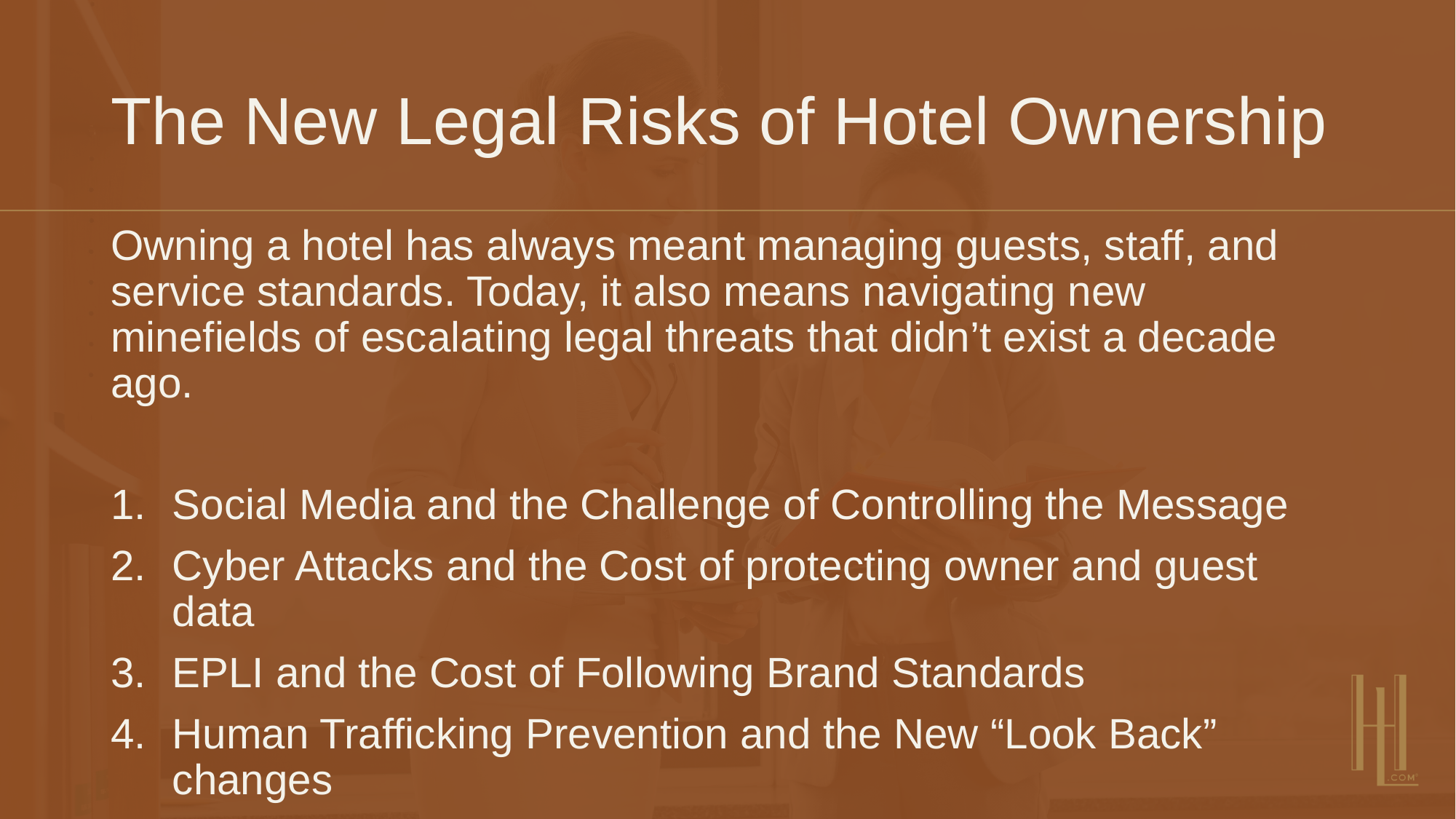

# The New Legal Risks of Hotel Ownership
Owning a hotel has always meant managing guests, staff, and service standards. Today, it also means navigating new minefields of escalating legal threats that didn’t exist a decade ago.

Social Media and the Challenge of Controlling the Message
Cyber Attacks and the Cost of protecting owner and guest data
EPLI and the Cost of Following Brand Standards
Human Trafficking Prevention and the New “Look Back” changes